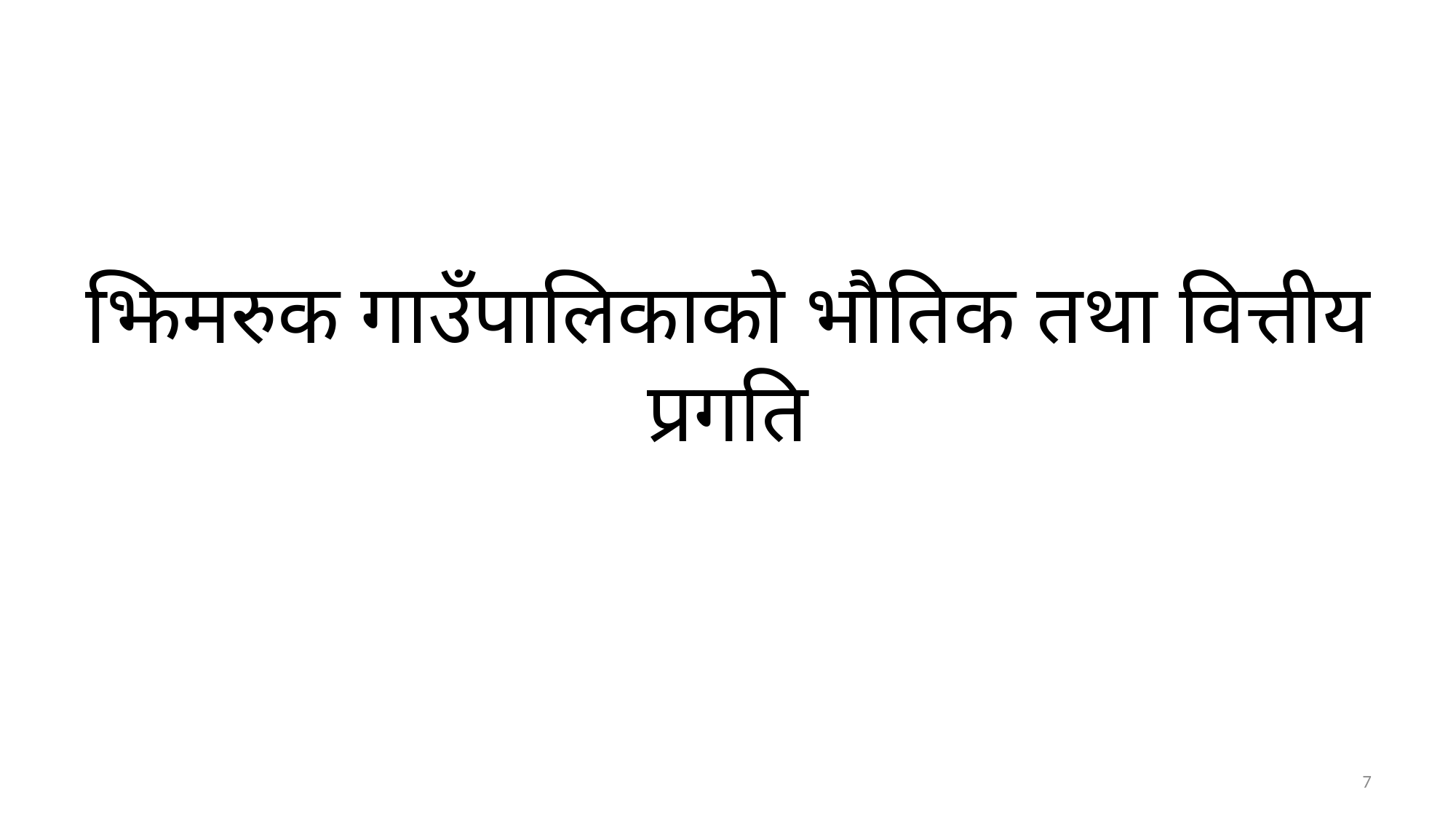

# झिमरुक गाउँपालिकाको भौतिक तथा वित्तीय प्रगति
7